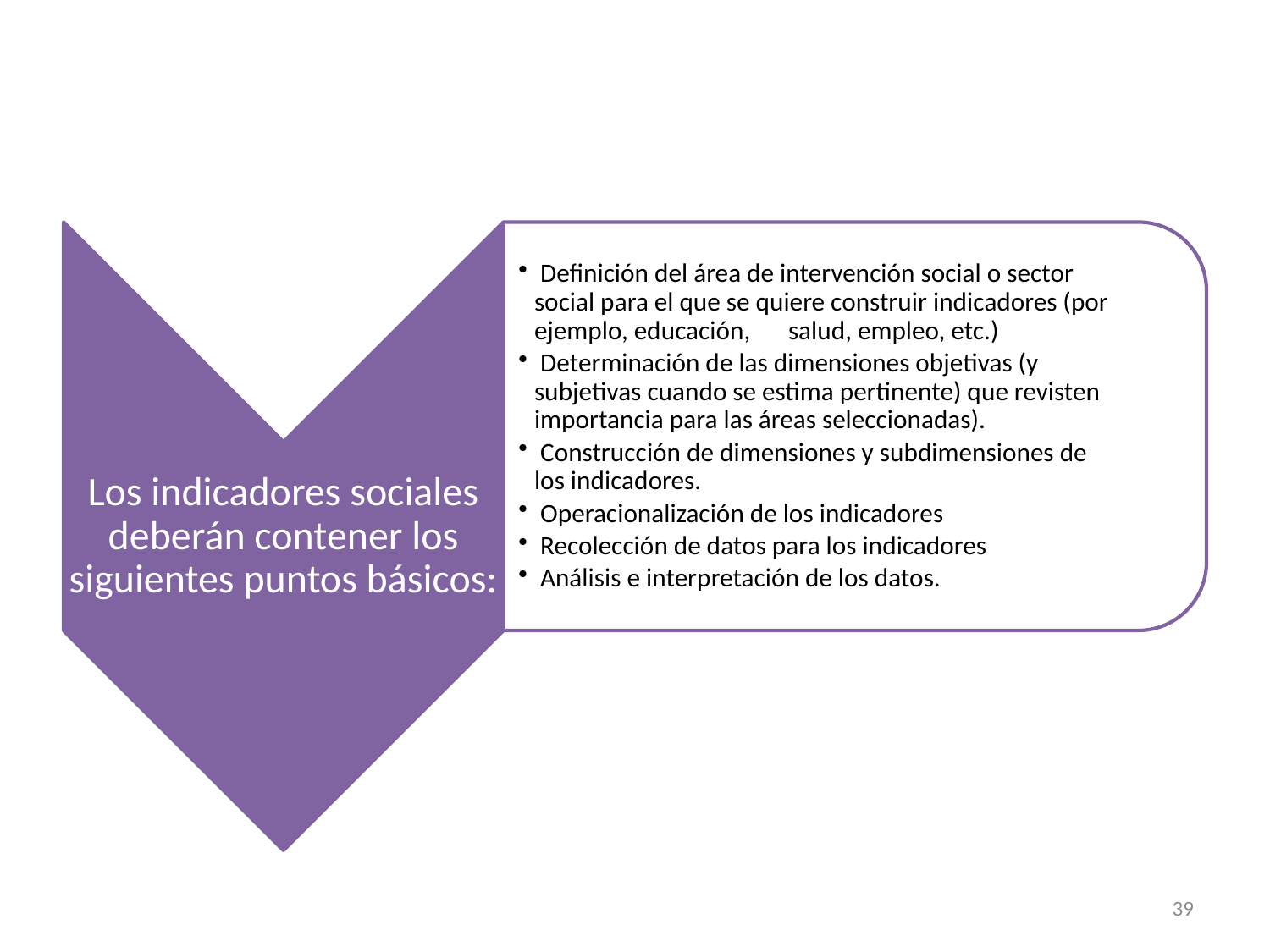

#
Los indicadores sociales deberán contener los siguientes puntos básicos:
 Definición del área de intervención social o sector 	social para el que se quiere construir indicadores (por 	ejemplo, educación, 	salud, empleo, etc.)
 Determinación de las dimensiones objetivas (y 	subjetivas cuando se estima pertinente) que revisten 	importancia para las áreas seleccionadas).
 Construcción de dimensiones y subdimensiones de 	los indicadores.
 Operacionalización de los indicadores
 Recolección de datos para los indicadores
 Análisis e interpretación de los datos.
39